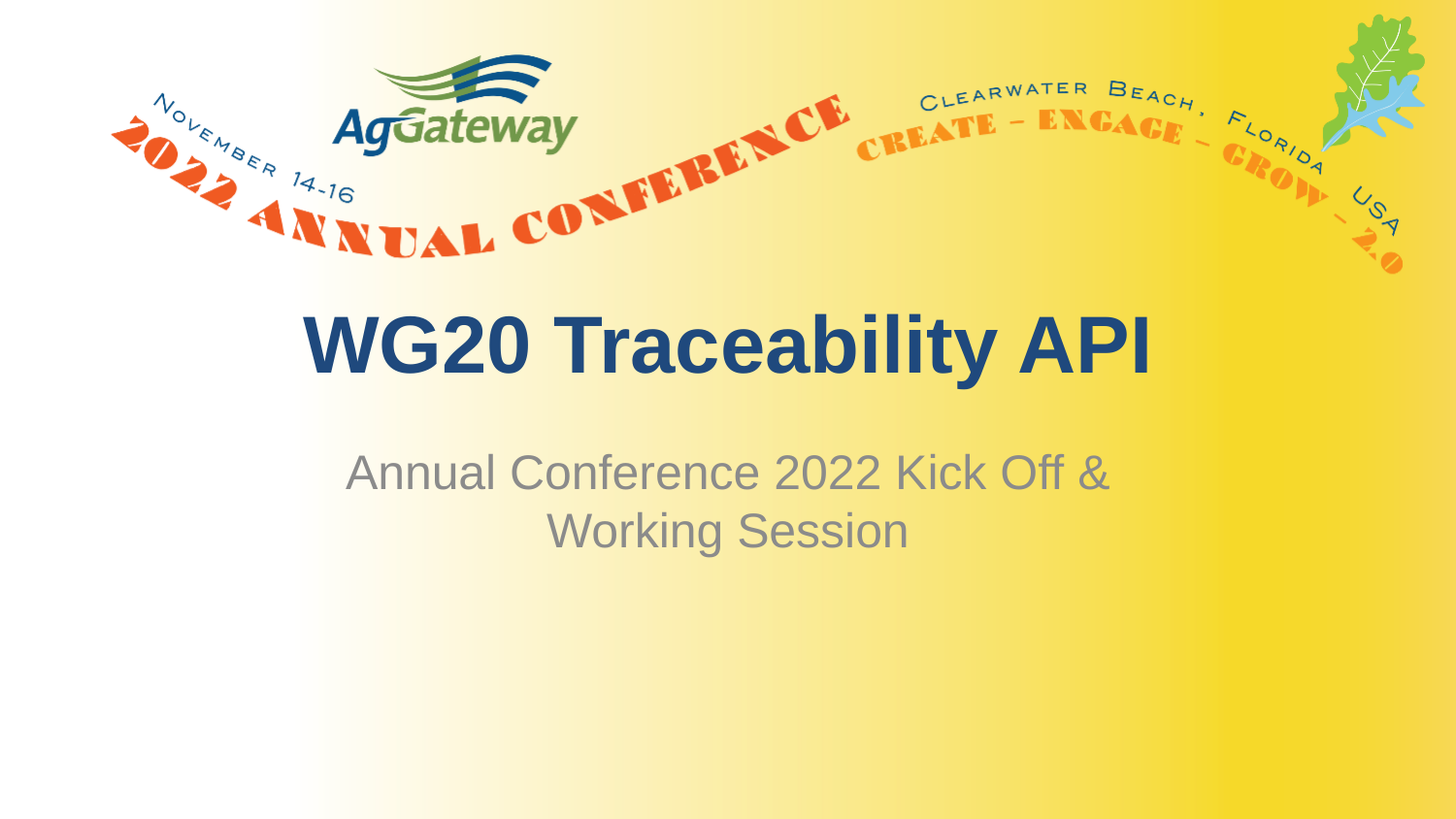

# WG20 Traceability API
Annual Conference 2022 Kick Off & Working Session